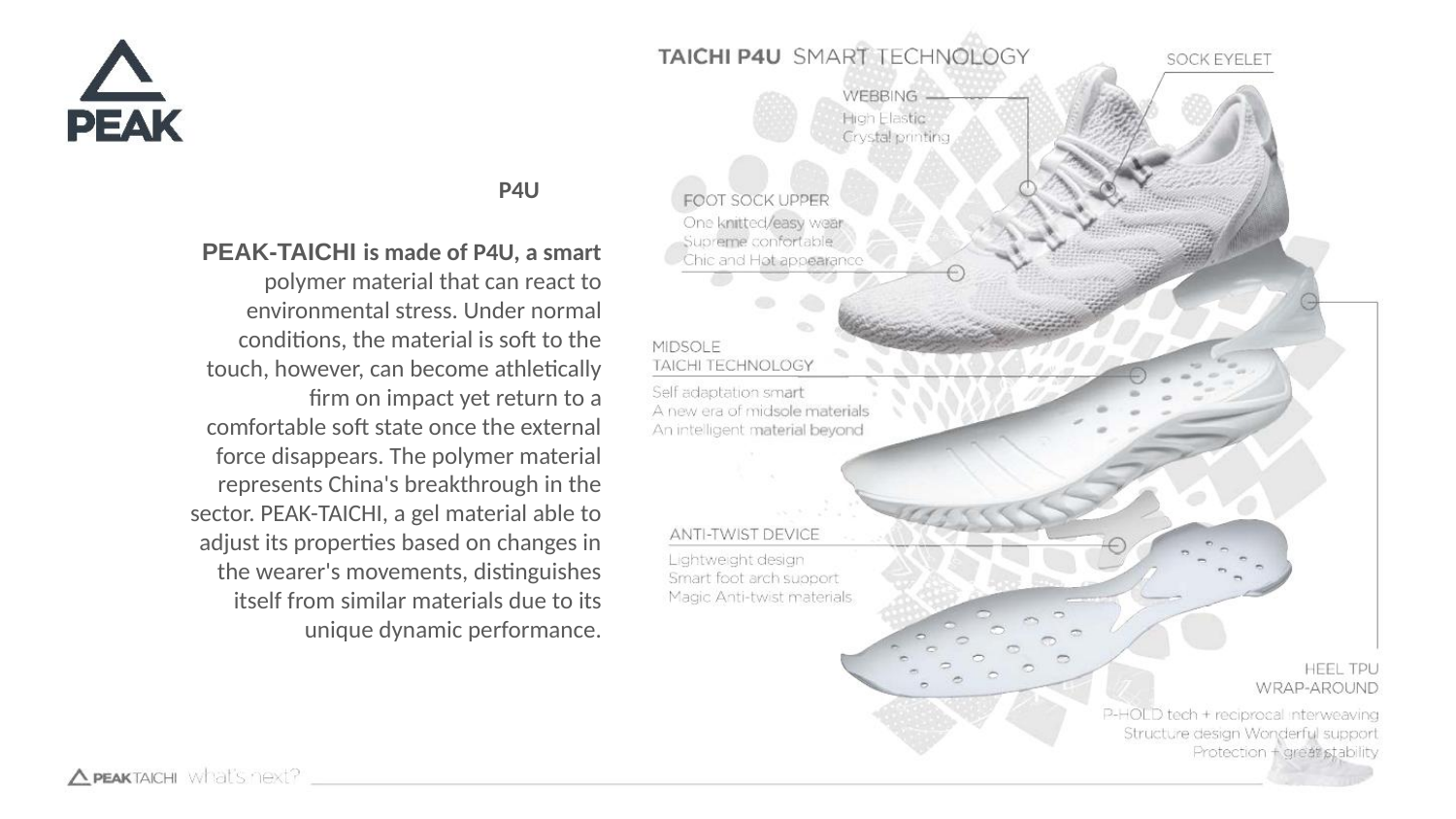

P4U
PEAK-TAICHI is made of P4U, a smart
polymer material that can react to
environmental stress. Under normal
conditions, the material is soft to the
touch, however, can become athletically
firm on impact yet return to a
comfortable soft state once the external
force disappears. The polymer material
represents China's breakthrough in the
sector. PEAK-TAICHI, a gel material able to
adjust its properties based on changes in
the wearer's movements, distinguishes
itself from similar materials due to its
unique dynamic performance.